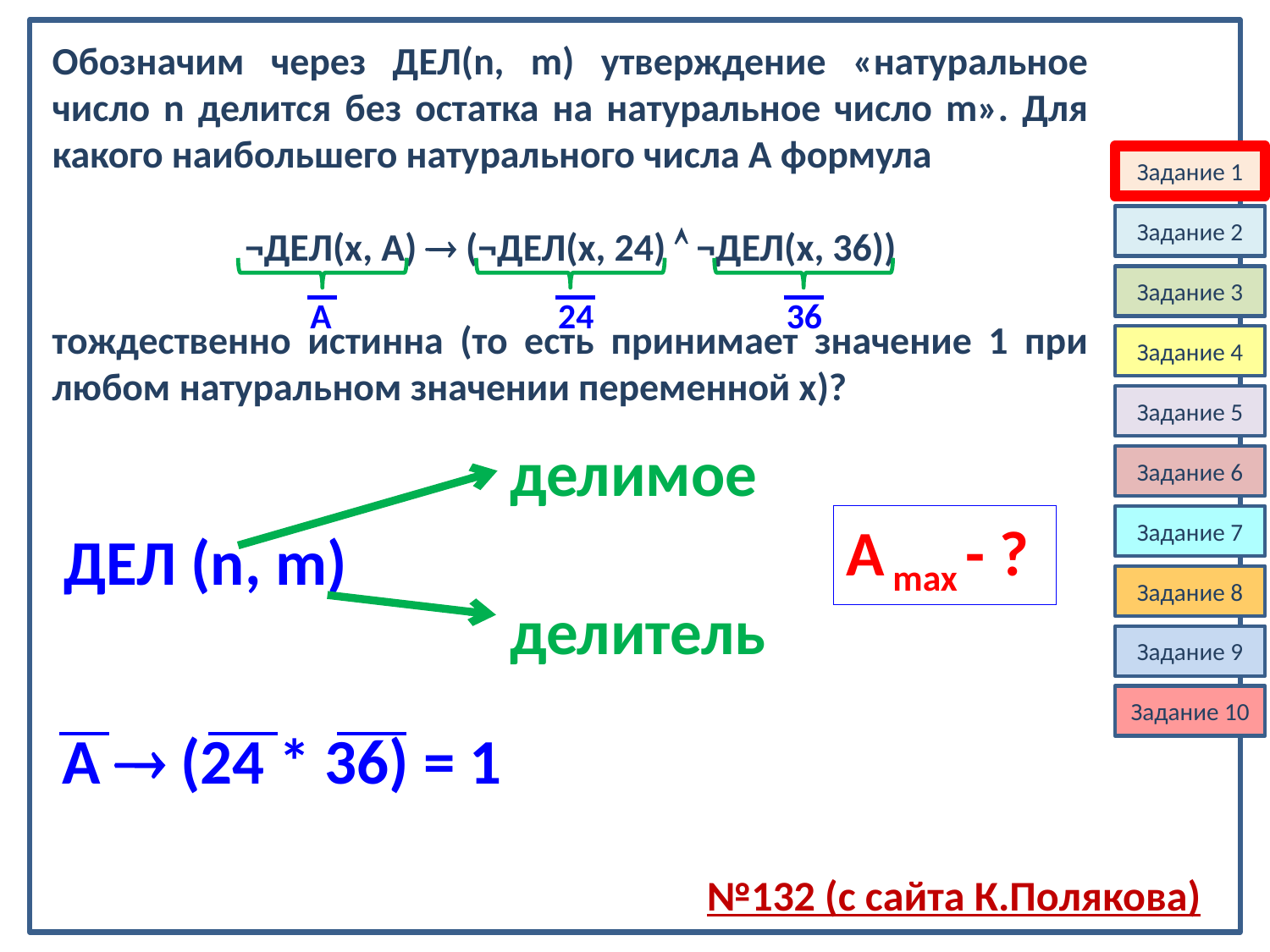

Обозначим через ДЕЛ(n, m) утверждение «натуральное число n делится без остатка на натуральное число m». Для какого наибольшего натурального числа А формула

¬ДЕЛ(x, A) → (¬ДЕЛ(x, 24) ∧ ¬ДЕЛ(x, 36))

тождественно истинна (то есть принимает значение 1 при любом натуральном значении переменной х)?
Задание 1

Задание 2
Задание 3
А
24
36
Задание 4
Задание 5
делимое
Задание 6
А max - ?
Задание 7
ДЕЛ (n, m)
Задание 8
делитель
Задание 9
Задание 10
А → (24 * 36) = 1
№132 (с сайта К.Полякова)